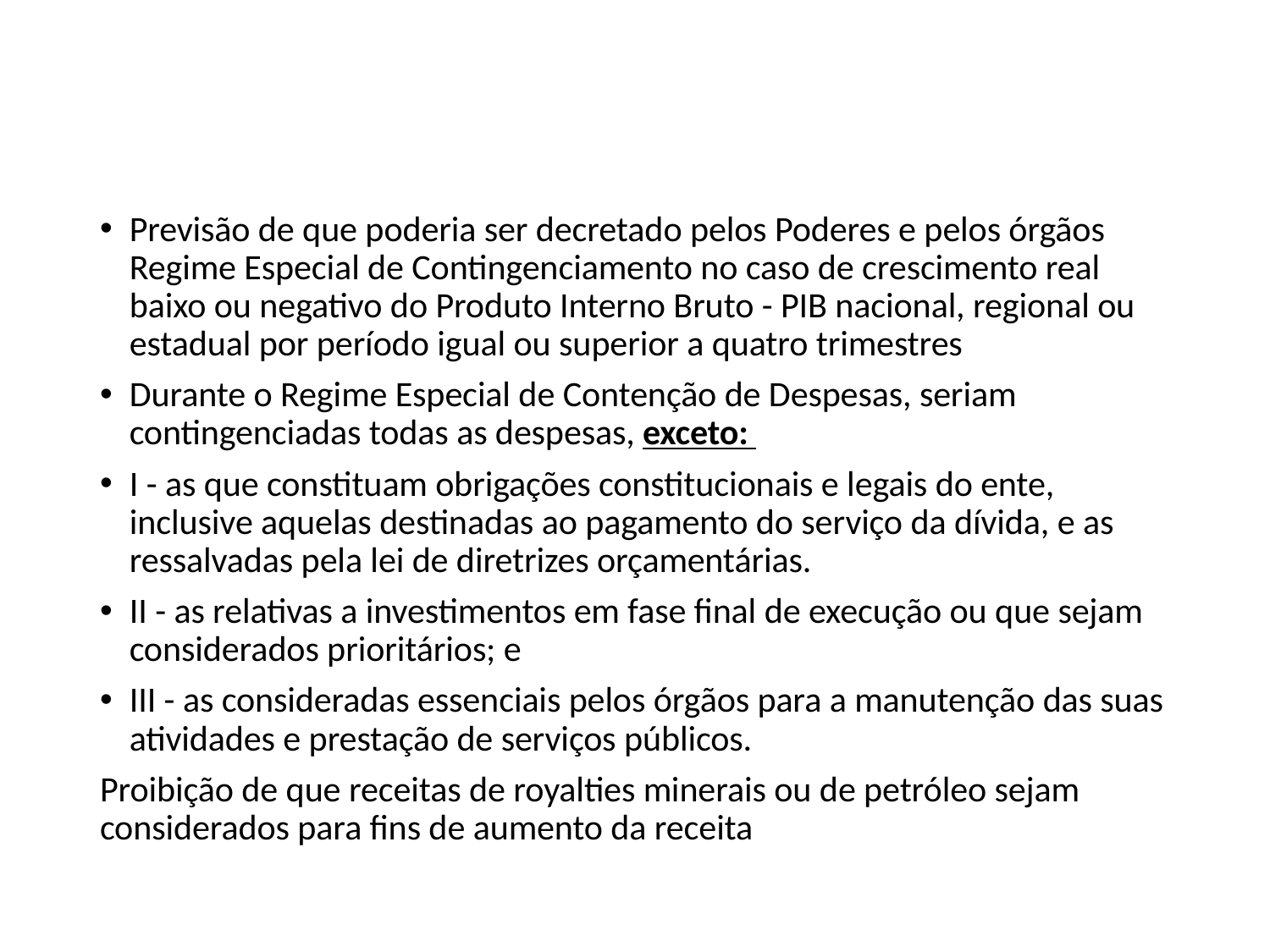

#
Previsão de que poderia ser decretado pelos Poderes e pelos órgãos Regime Especial de Contingenciamento no caso de crescimento real baixo ou negativo do Produto Interno Bruto - PIB nacional, regional ou estadual por período igual ou superior a quatro trimestres
Durante o Regime Especial de Contenção de Despesas, seriam contingenciadas todas as despesas, exceto:
I - as que constituam obrigações constitucionais e legais do ente, inclusive aquelas destinadas ao pagamento do serviço da dívida, e as ressalvadas pela lei de diretrizes orçamentárias.
II - as relativas a investimentos em fase final de execução ou que sejam considerados prioritários; e
III - as consideradas essenciais pelos órgãos para a manutenção das suas atividades e prestação de serviços públicos.
Proibição de que receitas de royalties minerais ou de petróleo sejam considerados para fins de aumento da receita